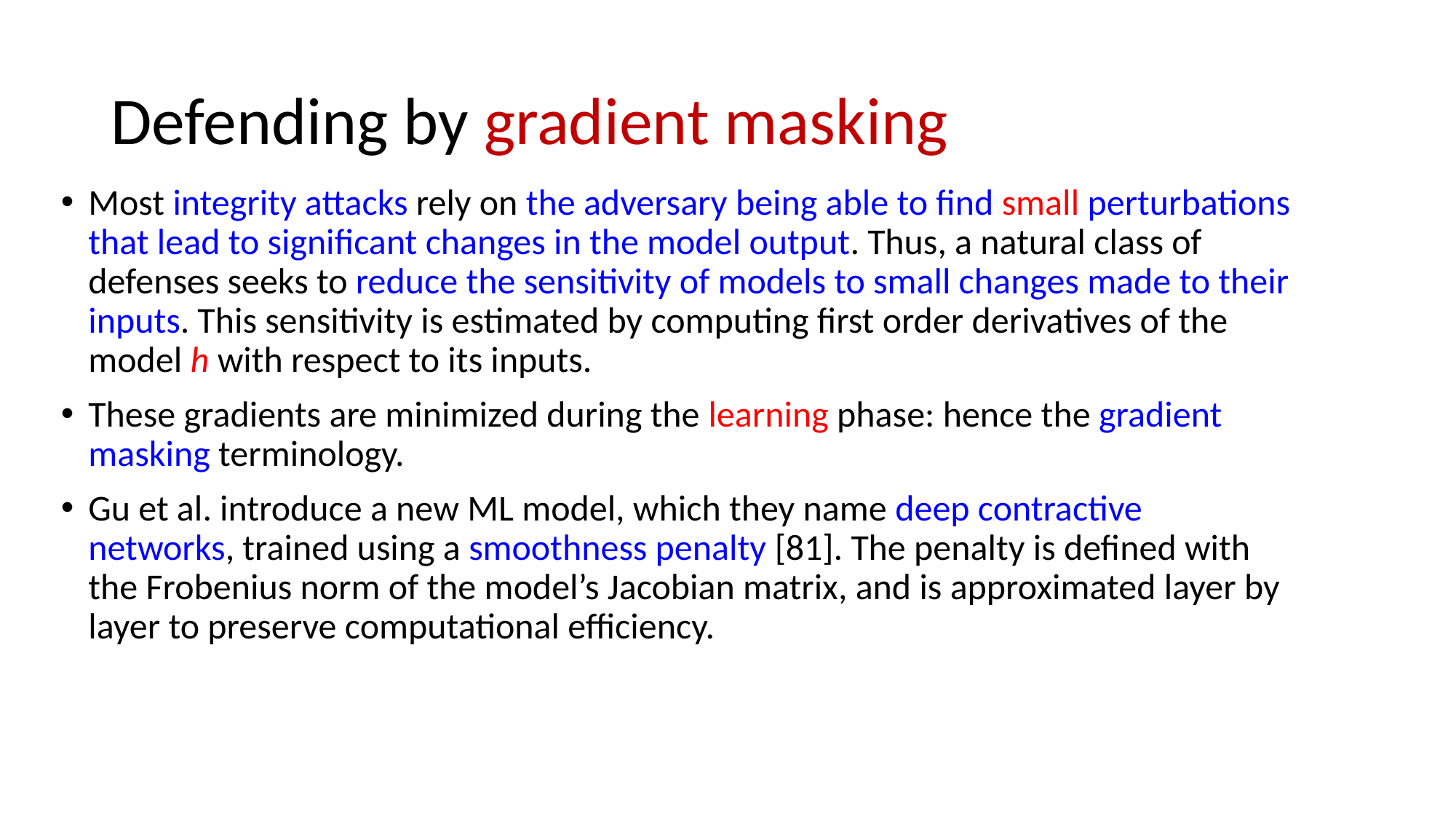

# Defending by gradient masking
Most integrity attacks rely on the adversary being able to find small perturbations that lead to significant changes in the model output. Thus, a natural class of defenses seeks to reduce the sensitivity of models to small changes made to their inputs. This sensitivity is estimated by computing first order derivatives of the model h with respect to its inputs.
These gradients are minimized during the learning phase: hence the gradient masking terminology.
Gu et al. introduce a new ML model, which they name deep contractive networks, trained using a smoothness penalty [81]. The penalty is defined with the Frobenius norm of the model’s Jacobian matrix, and is approximated layer by layer to preserve computational efficiency.